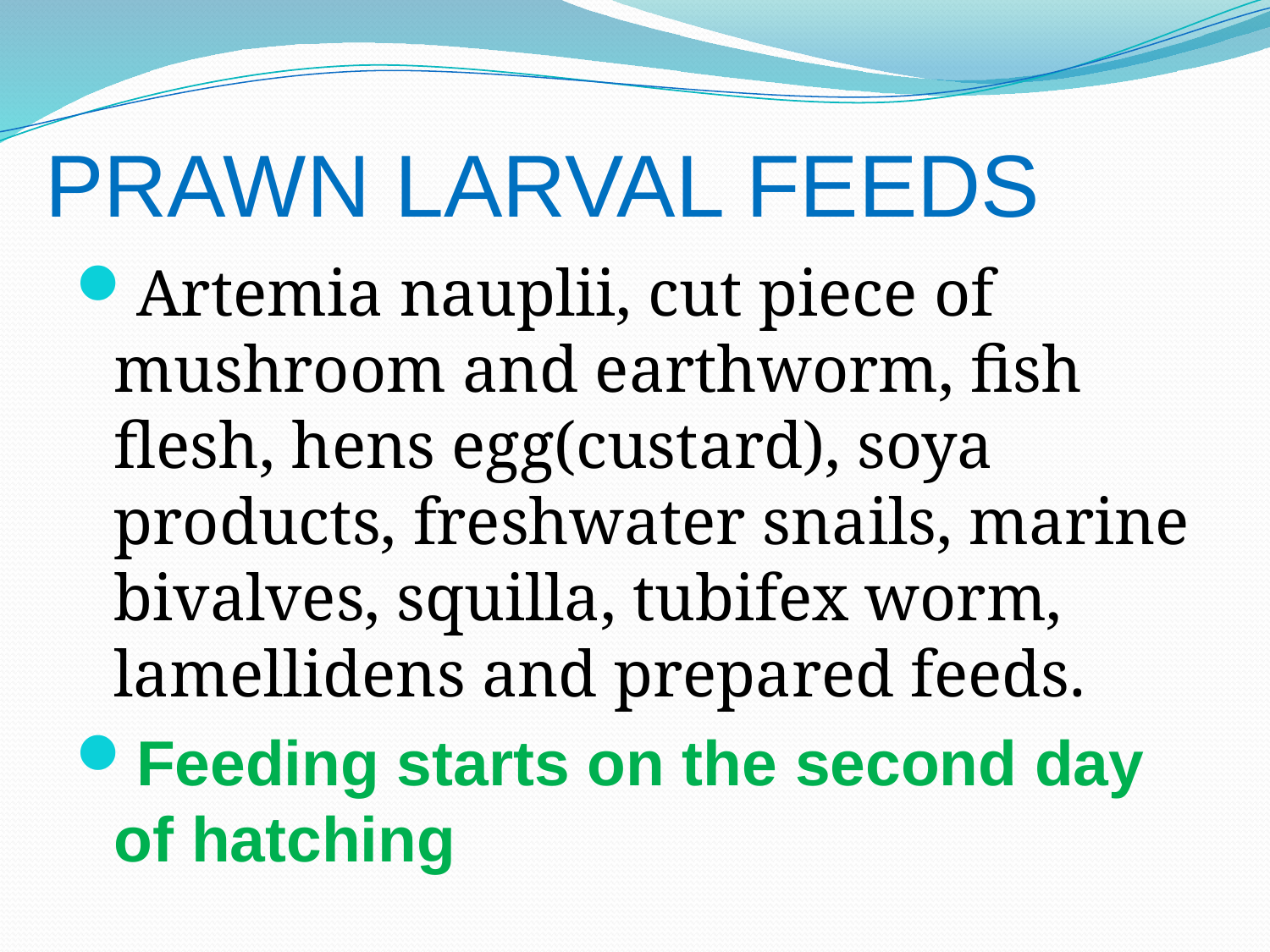

# PRAWN LARVAL FEEDS
Artemia nauplii, cut piece of mushroom and earthworm, fish flesh, hens egg(custard), soya products, freshwater snails, marine bivalves, squilla, tubifex worm, lamellidens and prepared feeds.
Feeding starts on the second day of hatching